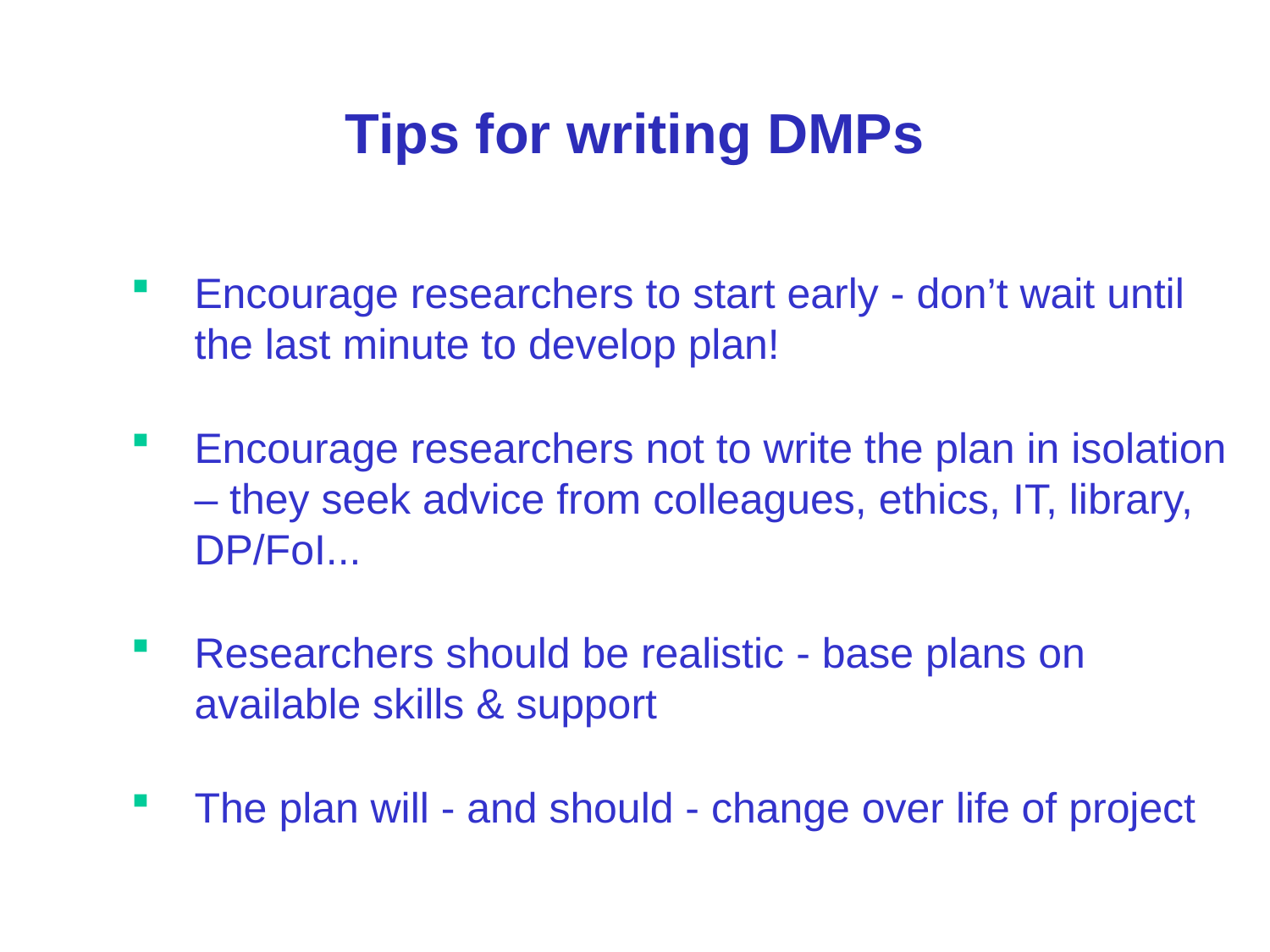

Tips for writing DMPs

Encourage researchers to start early - don’t wait until the last minute to develop plan!
Encourage researchers not to write the plan in isolation – they seek advice from colleagues, ethics, IT, library, DP/FoI...
Researchers should be realistic - base plans on available skills & support
The plan will - and should - change over life of project